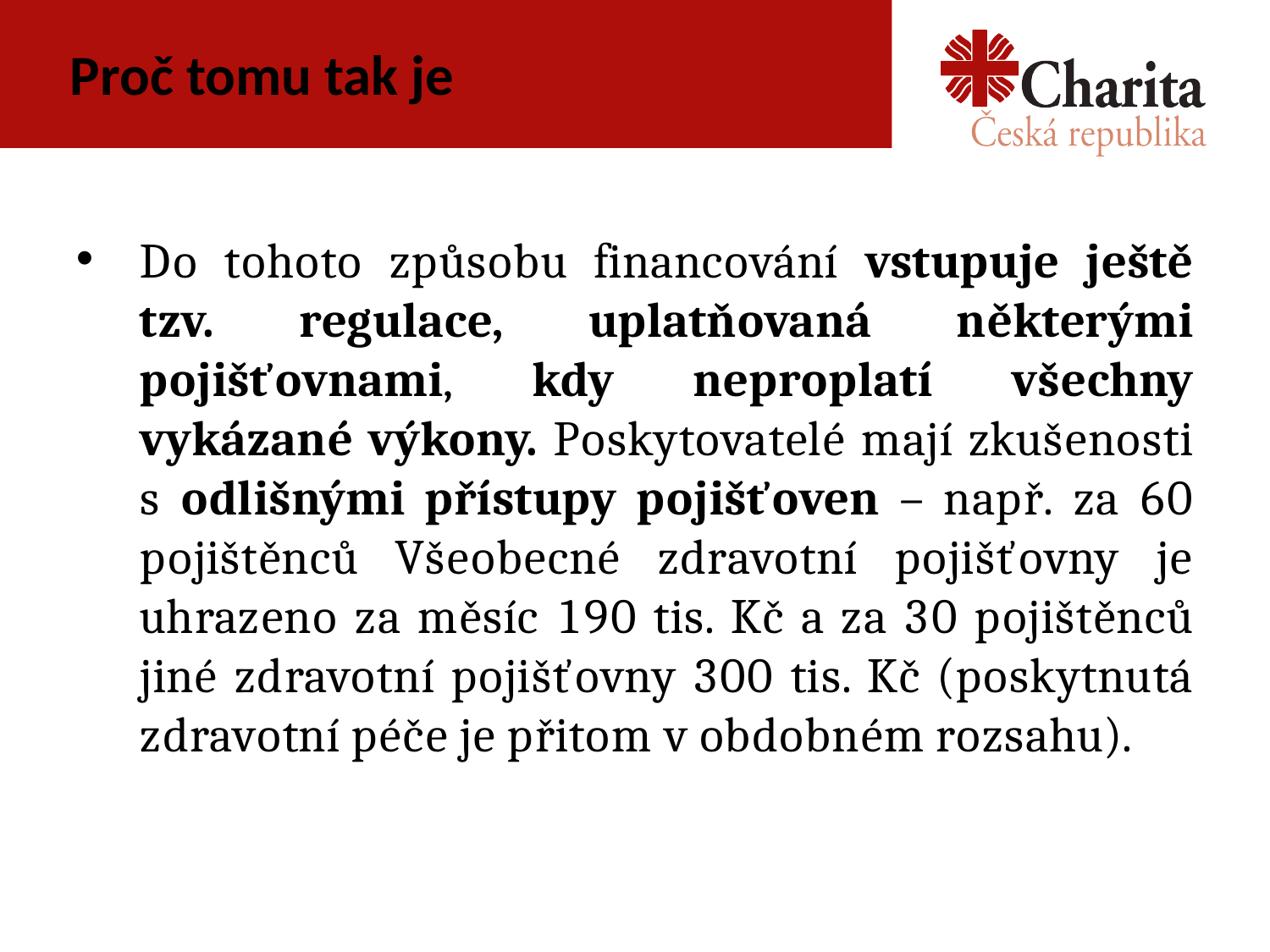

# Proč tomu tak je
Do tohoto způsobu financování vstupuje ještě tzv. regulace, uplatňovaná některými pojišťovnami, kdy neproplatí všechny vykázané výkony. Poskytovatelé mají zkušenosti s odlišnými přístupy pojišťoven – např. za 60 pojištěnců Všeobecné zdravotní pojišťovny je uhrazeno za měsíc 190 tis. Kč a za 30 pojištěnců jiné zdravotní pojišťovny 300 tis. Kč (poskytnutá zdravotní péče je přitom v obdobném rozsahu).